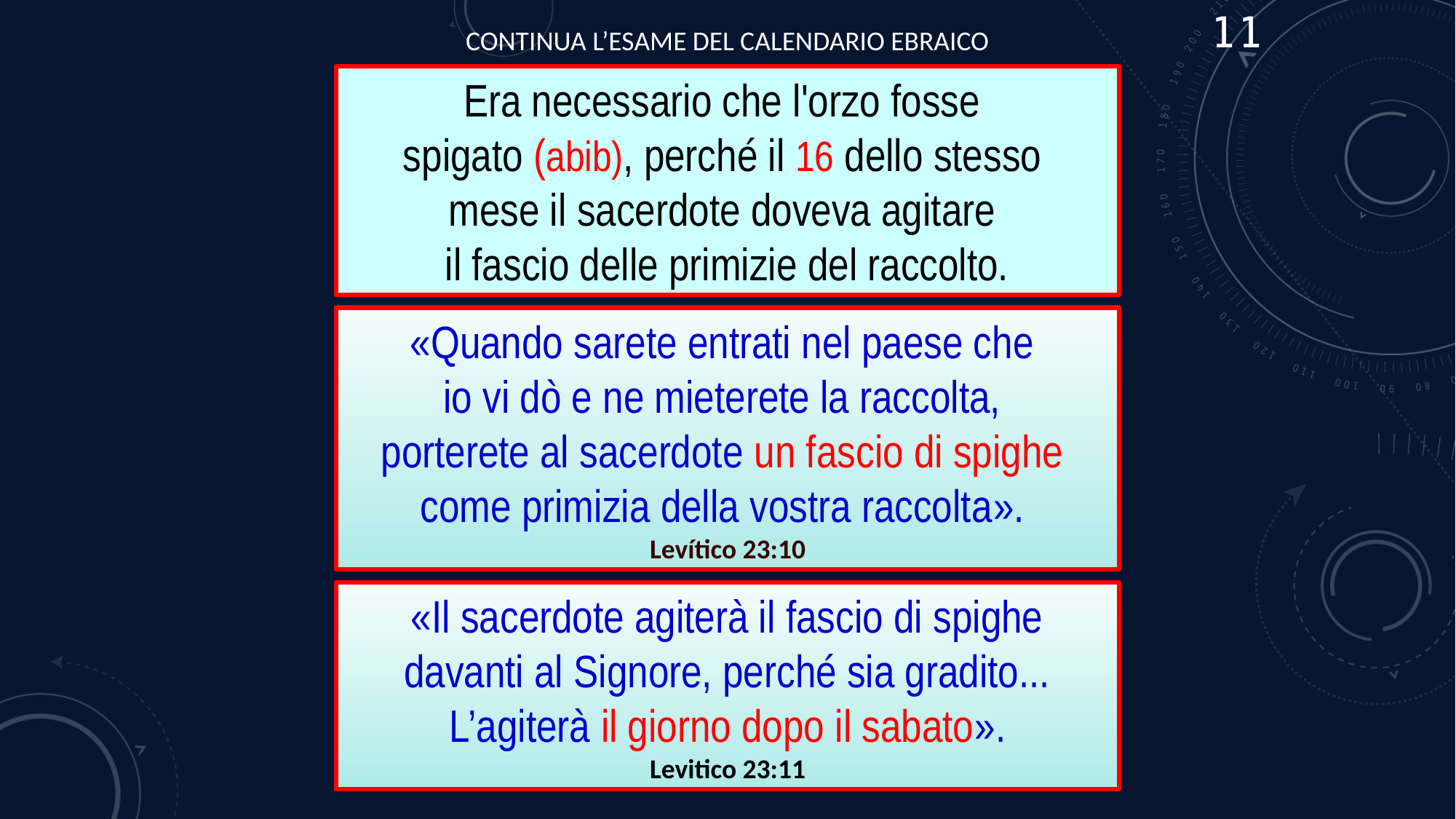

11
CONTINUA L’ESAME DEL CALENDARIO EBRAICO
Era necessario che l'orzo fosse
spigato (abib), perché il 16 dello stesso
mese il sacerdote doveva agitare
il fascio delle primizie del raccolto.
«Quando sarete entrati nel paese che
io vi dò e ne mieterete la raccolta,
porterete al sacerdote un fascio di spighe
come primizia della vostra raccolta».
Levítico 23:10
«Il sacerdote agiterà il fascio di spighe davanti al Signore, perché sia gradito...
L’agiterà il giorno dopo il sabato».
Levitico 23:11